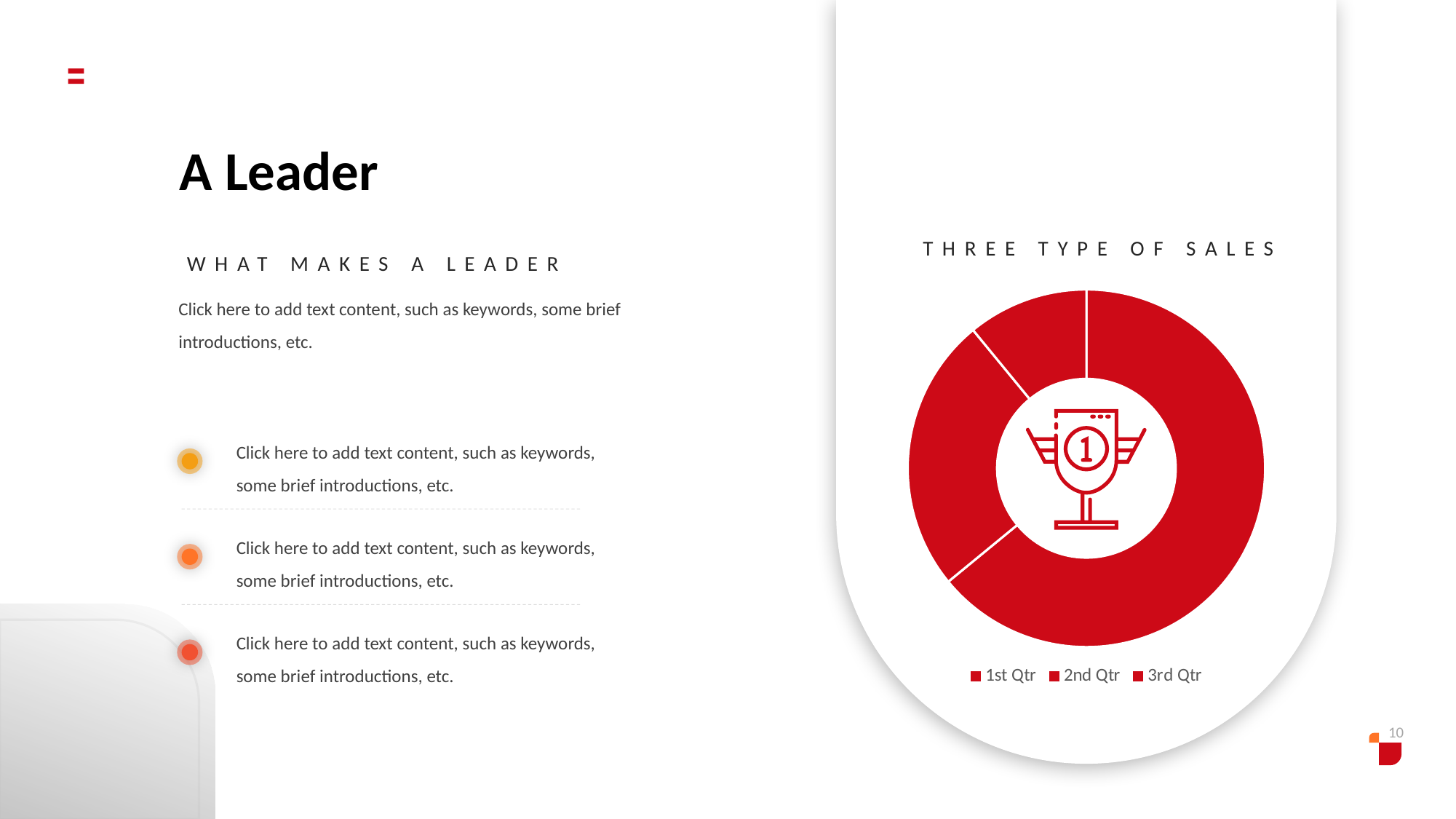

A Leader
WHAT MAKES A LEADER
Click here to add text content, such as keywords, some brief introductions, etc.
Click here to add text content, such as keywords, some brief introductions, etc.

Click here to add text content, such as keywords, some brief introductions, etc.

Click here to add text content, such as keywords, some brief introductions, etc.

THREE TYPE OF SALES

### Chart

| Category | Sales |
|---|---|
| 1st Qtr | 8.2 |
| 2nd Qtr | 3.2 |
| 3rd Qtr | 1.4 |